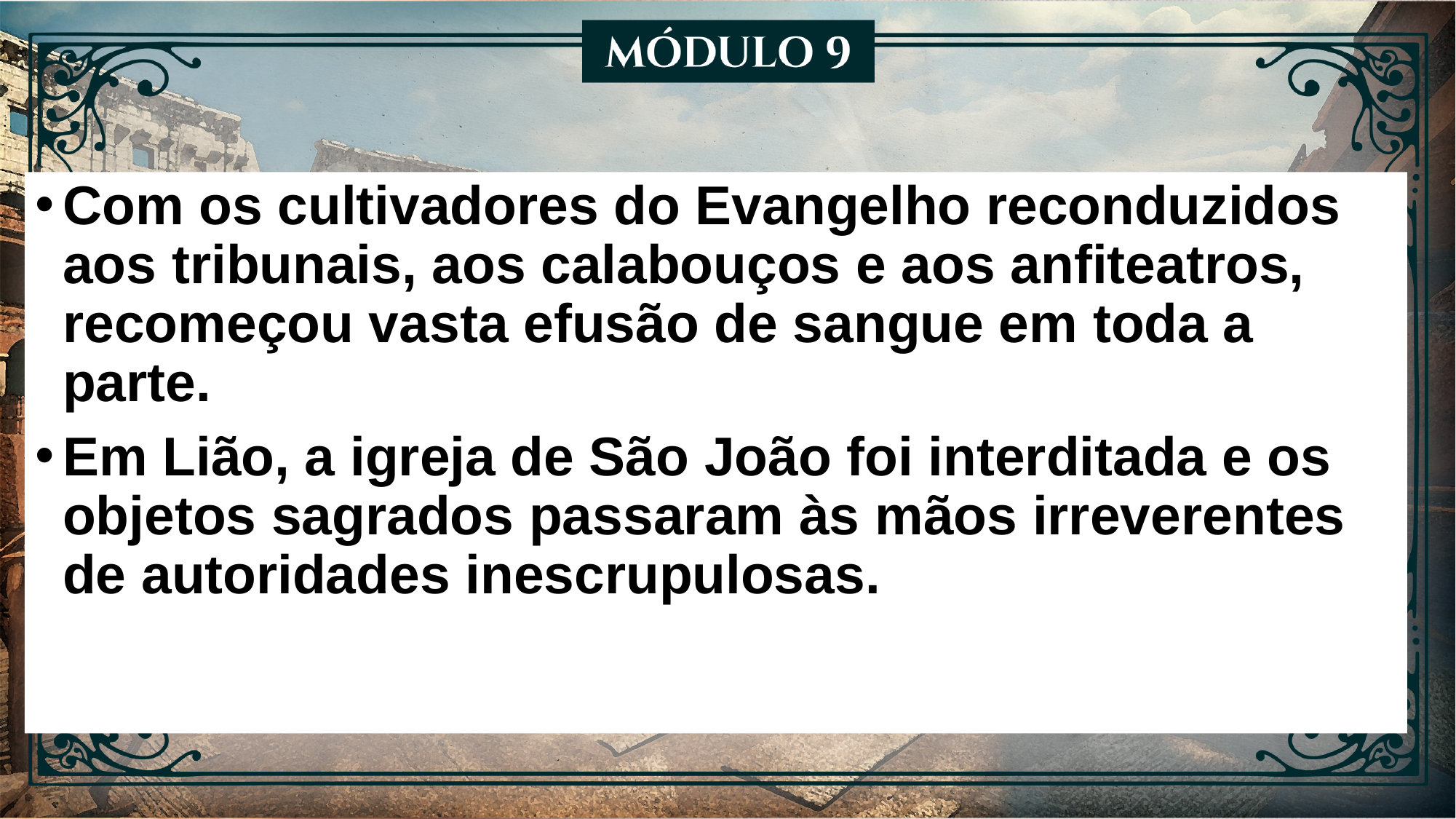

Com os cultivadores do Evangelho reconduzidos aos tribunais, aos calabouços e aos anfiteatros, recomeçou vasta efusão de sangue em toda a parte.
Em Lião, a igreja de São João foi interditada e os objetos sagrados passaram às mãos irreverentes de autoridades inescrupulosas.